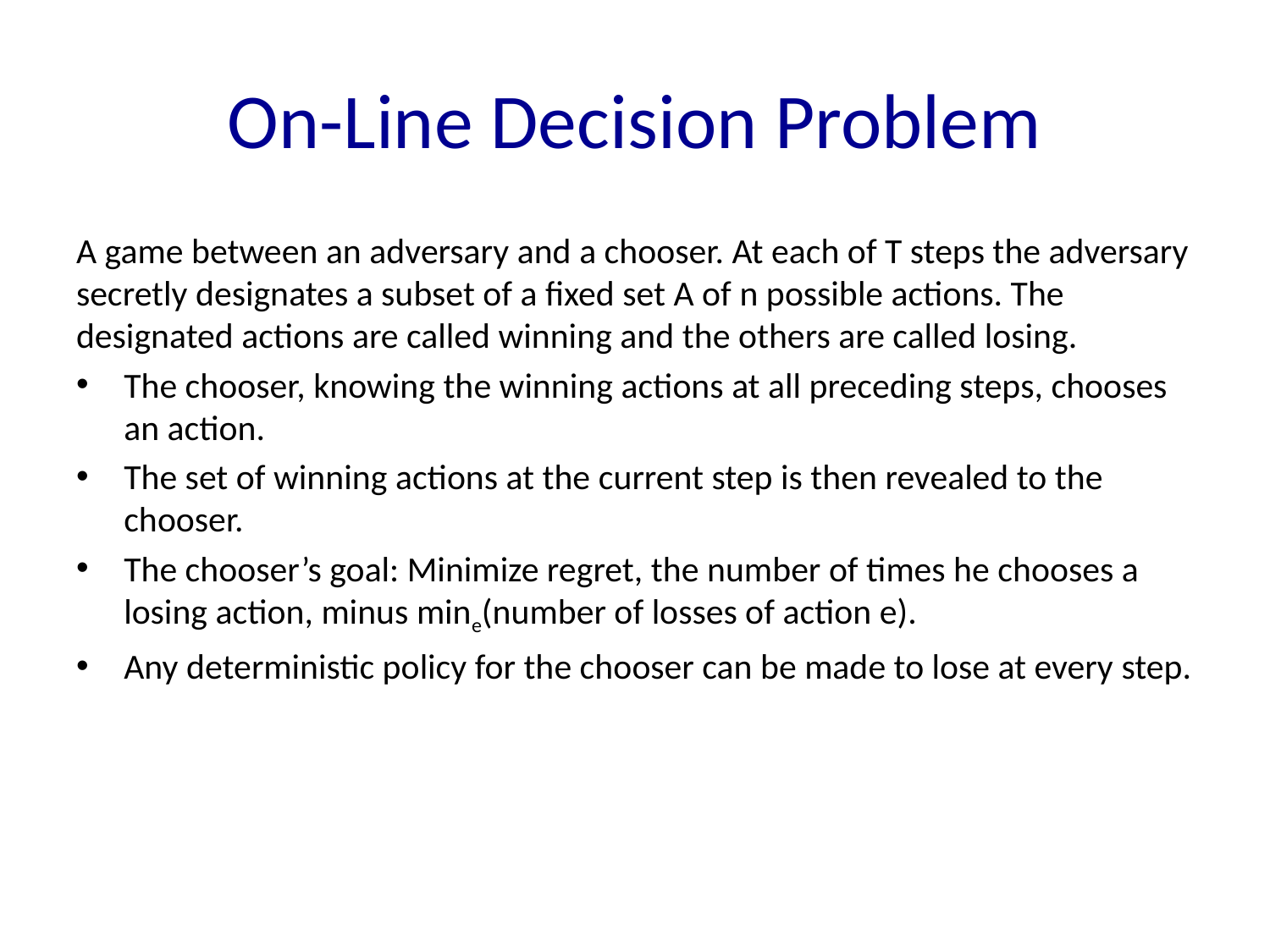

# On-Line Decision Problem
A game between an adversary and a chooser. At each of T steps the adversary secretly designates a subset of a fixed set A of n possible actions. The designated actions are called winning and the others are called losing.
The chooser, knowing the winning actions at all preceding steps, chooses an action.
The set of winning actions at the current step is then revealed to the chooser.
The chooser’s goal: Minimize regret, the number of times he chooses a losing action, minus mine(number of losses of action e).
Any deterministic policy for the chooser can be made to lose at every step.